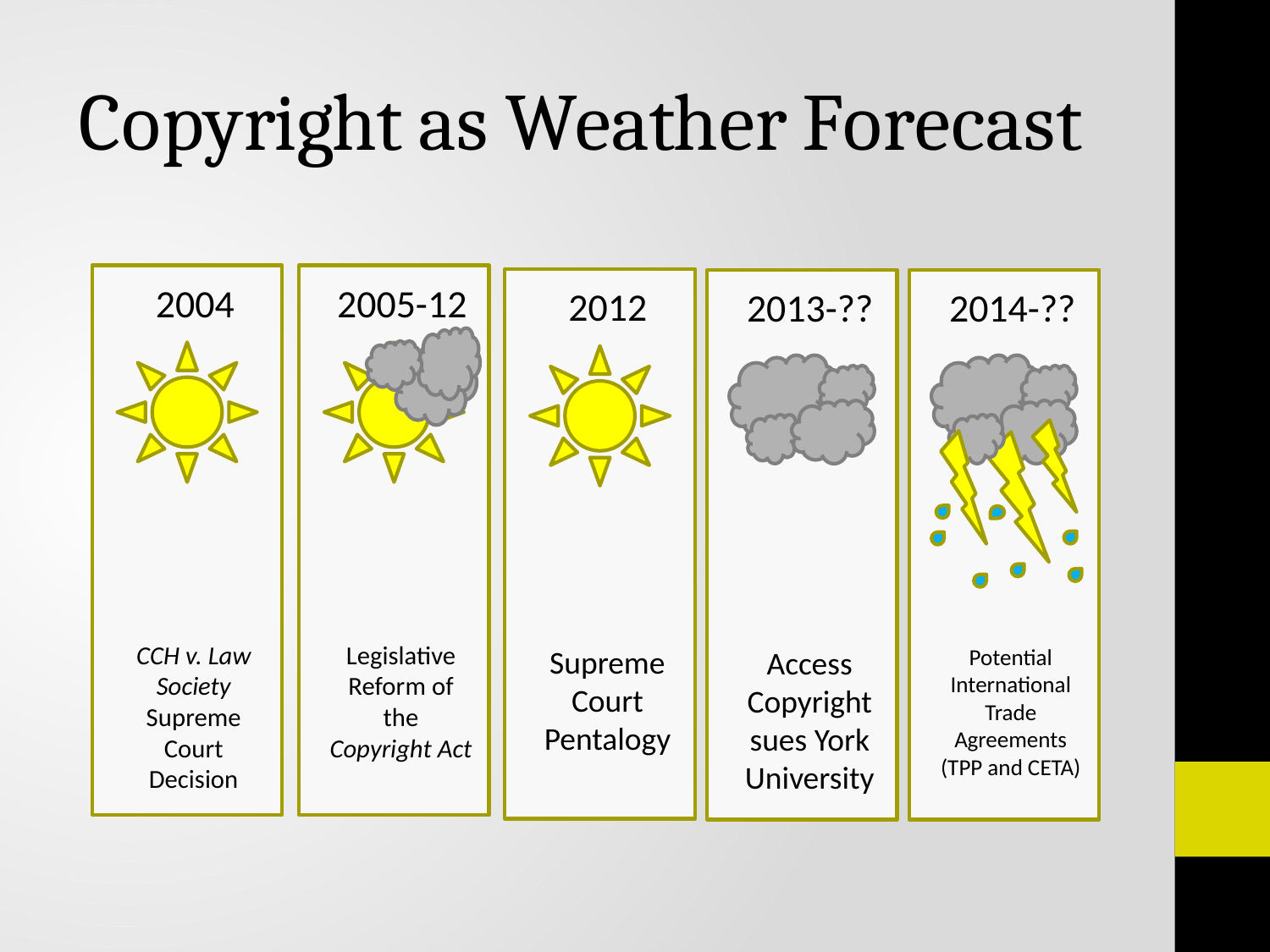

# Copyright as Weather Forecast

2004
2005-12
2012
2013-??
2014-??

CCH v. Law Society Supreme Court Decision
Legislative Reform of the Copyright Act
Supreme Court Pentalogy
Access Copyright sues York University
Potential International Trade Agreements (TPP and CETA)